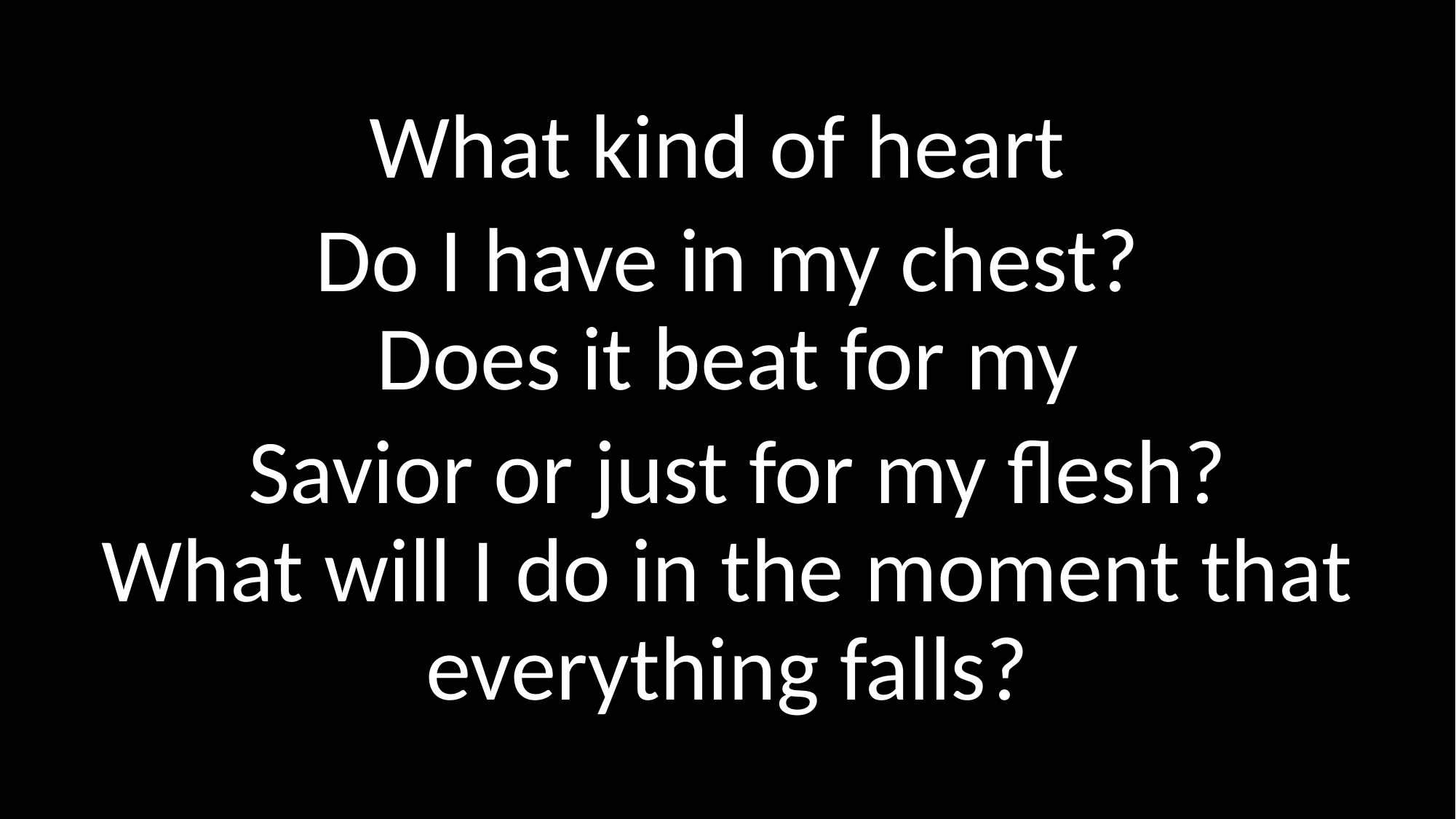

What kind of heart
Do I have in my chest?
Does it beat for my
 Savior or just for my flesh?
What will I do in the moment that everything falls?